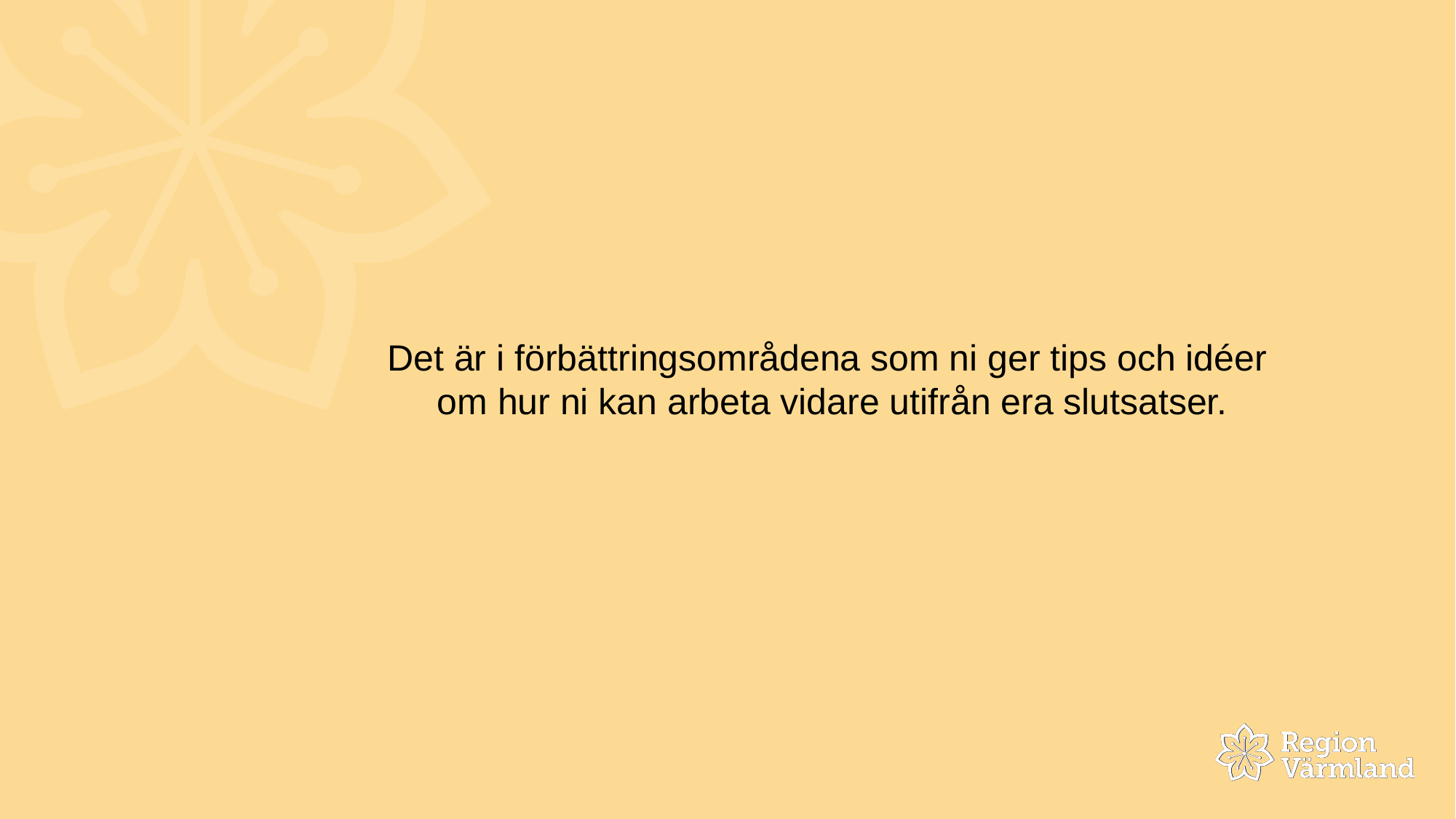

Det är i förbättringsområdena som ni ger tips och idéer
om hur ni kan arbeta vidare utifrån era slutsatser.